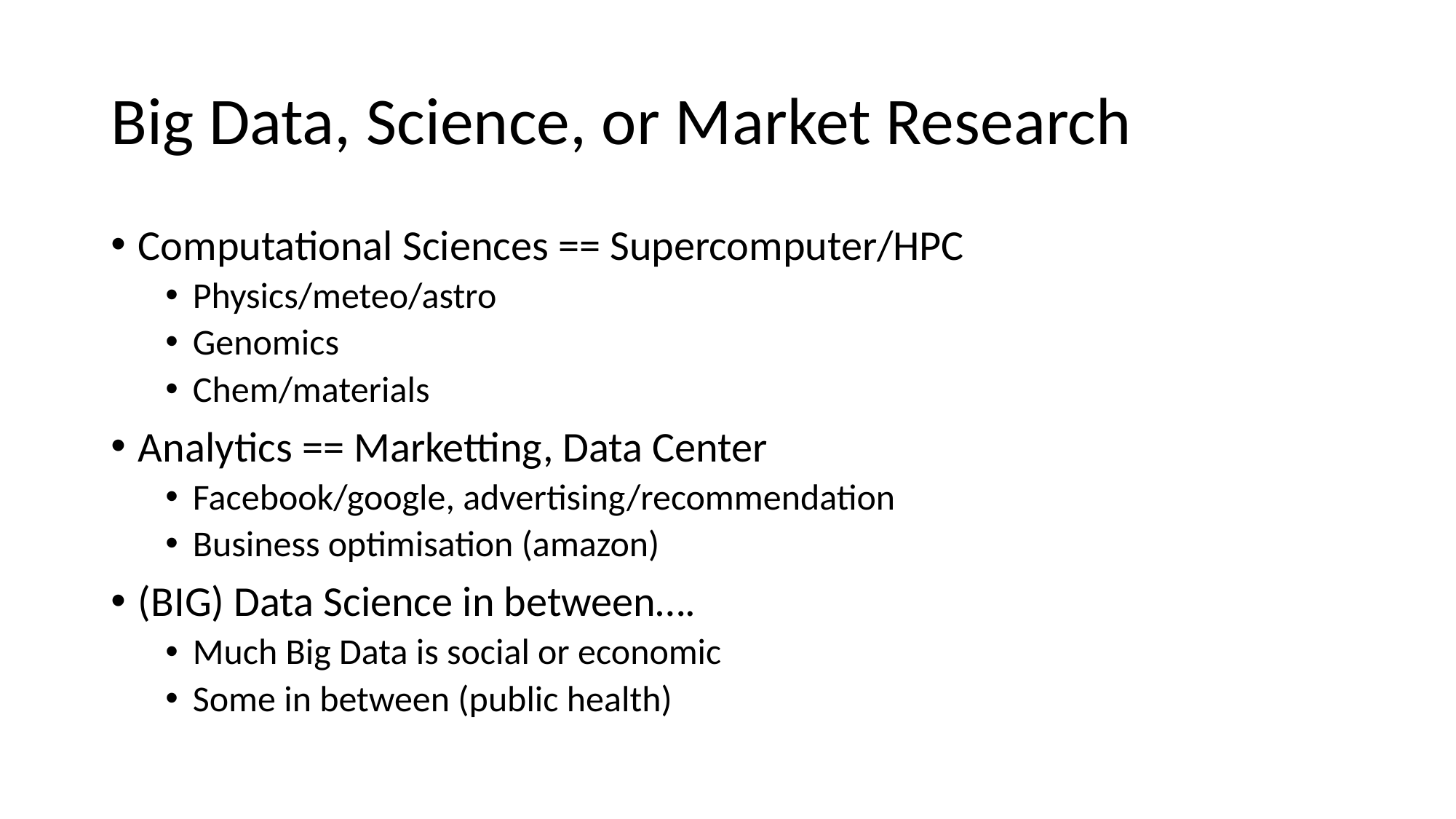

# Big Data, Science, or Market Research
Computational Sciences == Supercomputer/HPC
Physics/meteo/astro
Genomics
Chem/materials
Analytics == Marketting, Data Center
Facebook/google, advertising/recommendation
Business optimisation (amazon)
(BIG) Data Science in between….
Much Big Data is social or economic
Some in between (public health)